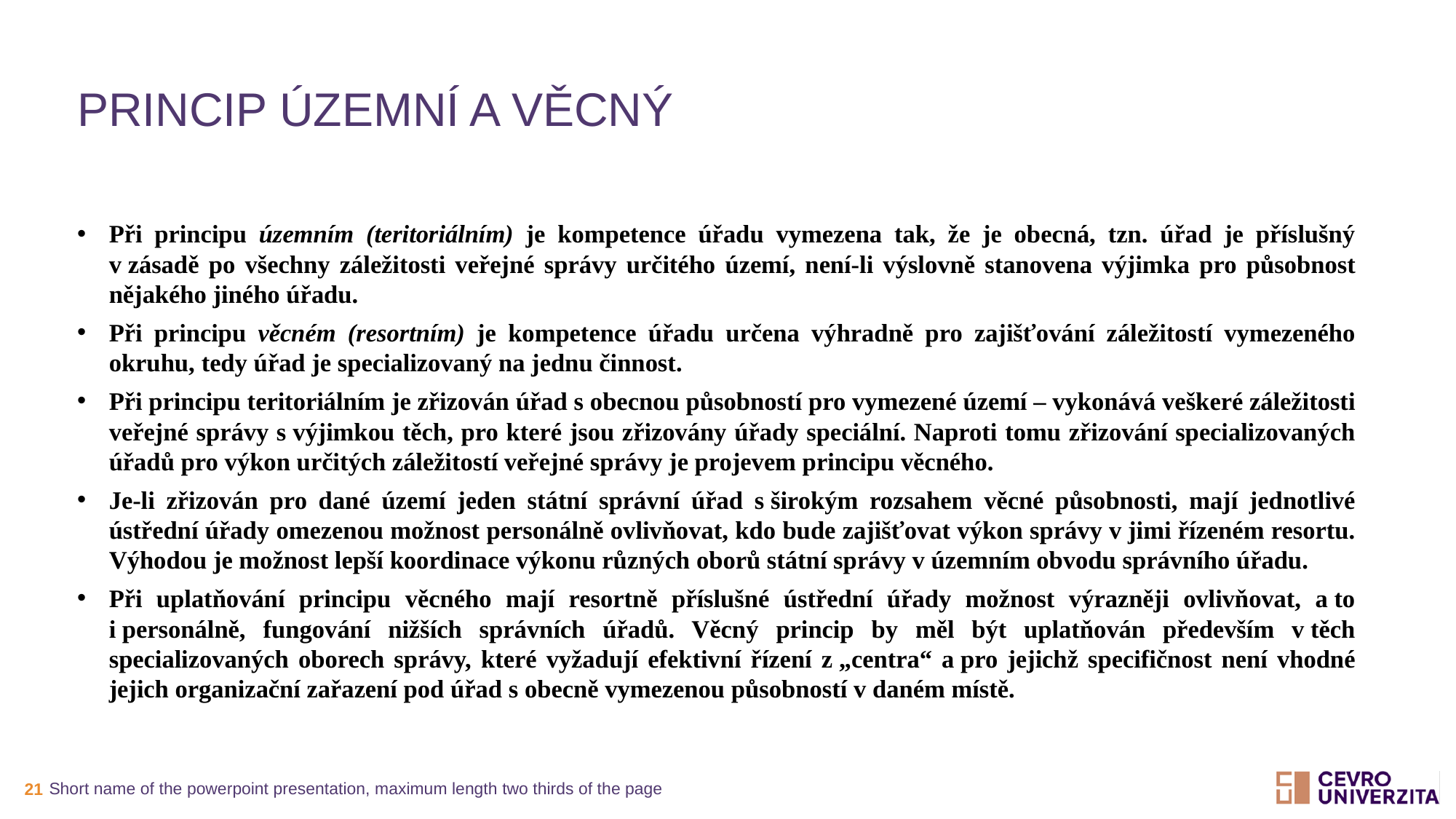

# Princip územní a věcný
Při principu územním (teritoriálním) je kompetence úřadu vymezena tak, že je obecná, tzn. úřad je příslušný v zásadě po všechny záležitosti veřejné správy určitého území, není-li výslovně stanovena výjimka pro působnost nějakého jiného úřadu.
Při principu věcném (resortním) je kompetence úřadu určena výhradně pro zajišťování záležitostí vymezeného okruhu, tedy úřad je specializovaný na jednu činnost.
Při principu teritoriálním je zřizován úřad s obecnou působností pro vymezené území – vykonává veškeré záležitosti veřejné správy s výjimkou těch, pro které jsou zřizovány úřady speciální. Naproti tomu zřizování specializovaných úřadů pro výkon určitých záležitostí veřejné správy je projevem principu věcného.
Je-li zřizován pro dané území jeden státní správní úřad s širokým rozsahem věcné působnosti, mají jednotlivé ústřední úřady omezenou možnost personálně ovlivňovat, kdo bude zajišťovat výkon správy v jimi řízeném resortu. Výhodou je možnost lepší koordinace výkonu různých oborů státní správy v územním obvodu správního úřadu.
Při uplatňování principu věcného mají resortně příslušné ústřední úřady možnost výrazněji ovlivňovat, a to i personálně, fungování nižších správních úřadů. Věcný princip by měl být uplatňován především v těch specializovaných oborech správy, které vyžadují efektivní řízení z „centra“ a pro jejichž specifičnost není vhodné jejich organizační zařazení pod úřad s obecně vymezenou působností v daném místě.
Short name of the powerpoint presentation, maximum length two thirds of the page
21